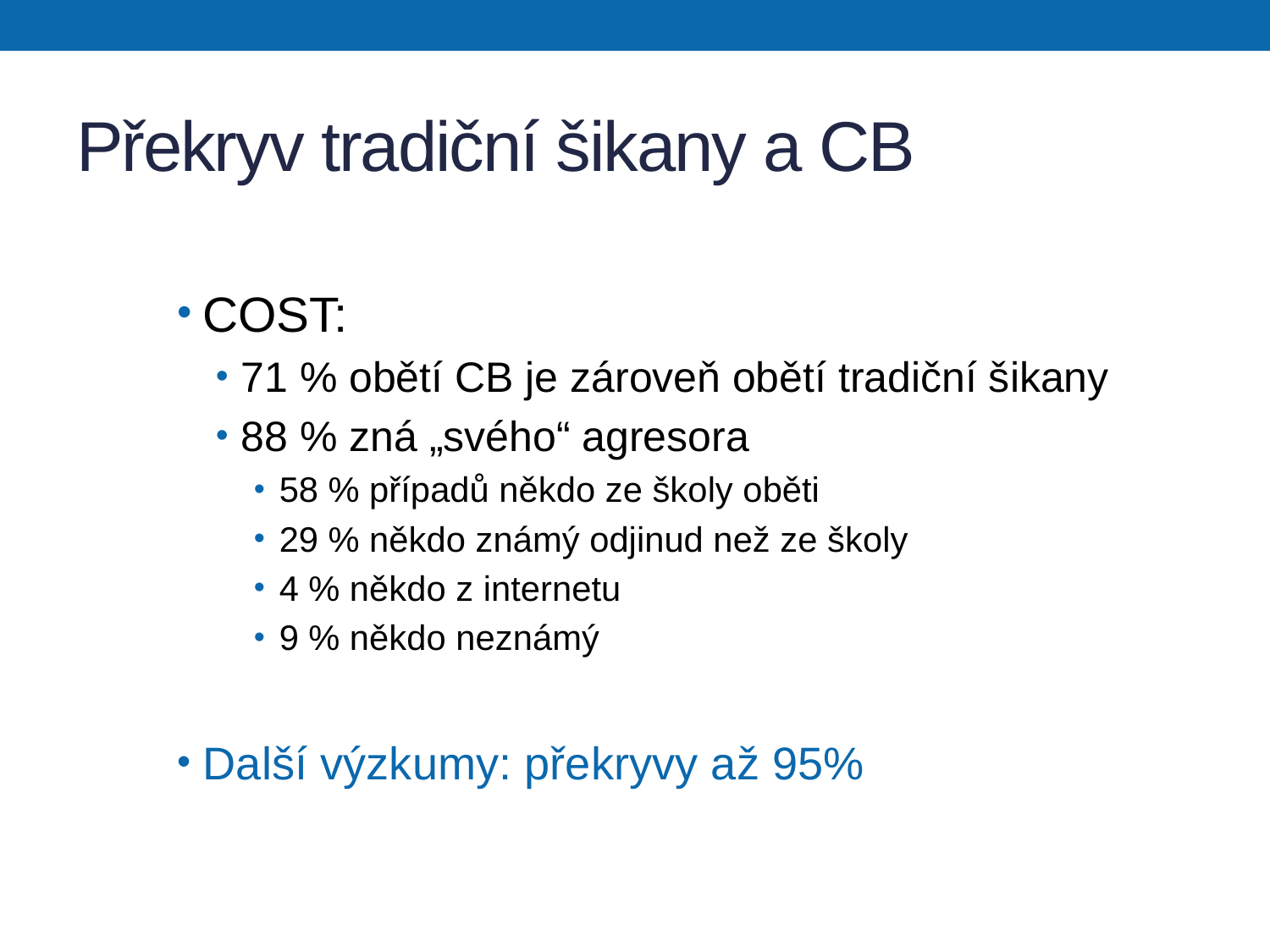

# Překryv tradiční šikany a CB
COST:
71 % obětí CB je zároveň obětí tradiční šikany
88 % zná „svého“ agresora
58 % případů někdo ze školy oběti
29 % někdo známý odjinud než ze školy
4 % někdo z internetu
9 % někdo neznámý

Další výzkumy: překryvy až 95%